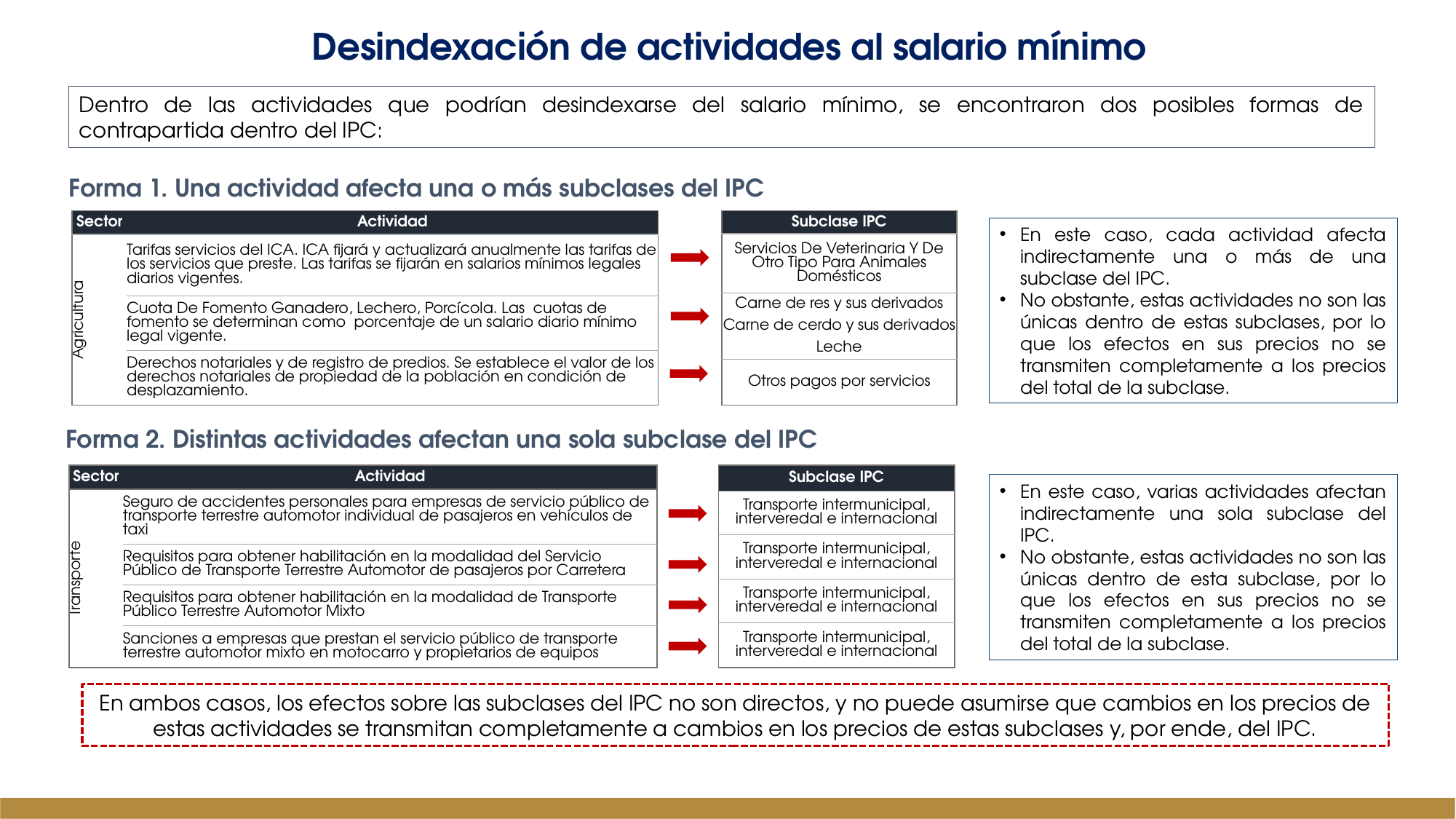

Desindexación de actividades al salario mínimo
Dentro de las actividades que podrían desindexarse del salario mínimo, se encontraron dos posibles formas de contrapartida dentro del IPC:
Forma 1. Una actividad afecta una o más subclases del IPC
| Sector | Actividad |
| --- | --- |
| Agricultura | Tarifas servicios del ICA. ICA fijará y actualizará anualmente las tarifas de los servicios que preste. Las tarifas se fijarán en salarios mínimos legales diarios vigentes. |
|  | Cuota De Fomento Ganadero, Lechero, Porcícola. Las cuotas de fomento se determinan como porcentaje de un salario diario mínimo legal vigente. |
|  | Derechos notariales y de registro de predios. Se establece el valor de los derechos notariales de propiedad de la población en condición de desplazamiento. |
| Subclase IPC |
| --- |
| Servicios De Veterinaria Y De Otro Tipo Para Animales Domésticos |
| Carne de res y sus derivados |
| Carne de cerdo y sus derivados |
| Leche |
| Otros pagos por servicios |
En este caso, cada actividad afecta indirectamente una o más de una subclase del IPC.
No obstante, estas actividades no son las únicas dentro de estas subclases, por lo que los efectos en sus precios no se transmiten completamente a los precios del total de la subclase.

Forma 2. Distintas actividades afectan una sola subclase del IPC
| Subclase IPC |
| --- |
| Transporte intermunicipal, interveredal e internacional |
| Transporte intermunicipal, interveredal e internacional |
| Transporte intermunicipal, interveredal e internacional |
| Transporte intermunicipal, interveredal e internacional |
| Sector | Actividad |
| --- | --- |
| Transporte | Seguro de accidentes personales para empresas de servicio público de transporte terrestre automotor individual de pasajeros en vehículos de taxi |
|  | Requisitos para obtener habilitación en la modalidad del Servicio Público de Transporte Terrestre Automotor de pasajeros por Carretera |
|  | Requisitos para obtener habilitación en la modalidad de Transporte Público Terrestre Automotor Mixto |
|  | Sanciones a empresas que prestan el servicio público de transporte terrestre automotor mixto en motocarro y propietarios de equipos |
En este caso, varias actividades afectan indirectamente una sola subclase del IPC.
No obstante, estas actividades no son las únicas dentro de esta subclase, por lo que los efectos en sus precios no se transmiten completamente a los precios del total de la subclase.

En ambos casos, los efectos sobre las subclases del IPC no son directos, y no puede asumirse que cambios en los precios de estas actividades se transmitan completamente a cambios en los precios de estas subclases y, por ende, del IPC.